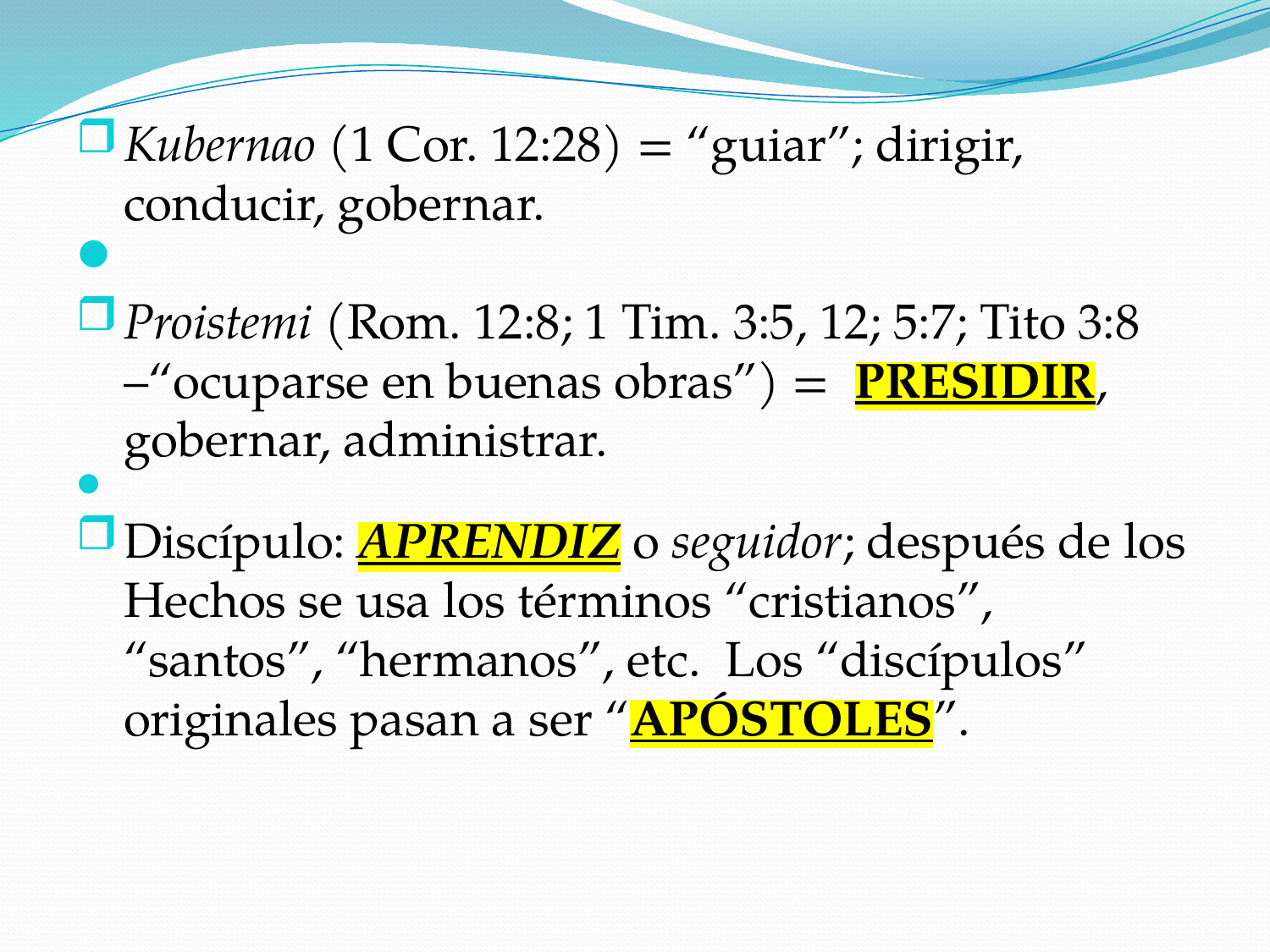

Kubernao (1 Cor. 12:28) = “guiar”; dirigir, conducir, gobernar.

Proistemi (Rom. 12:8; 1 Tim. 3:5, 12; 5:7; Tito 3:8 –“ocuparse en buenas obras”) =  PRESIDIR, gobernar, administrar.

Discípulo: APRENDIZ o seguidor; después de los Hechos se usa los términos “cristianos”, “santos”, “hermanos”, etc.  Los “discípulos” originales pasan a ser “APÓSTOLES”.